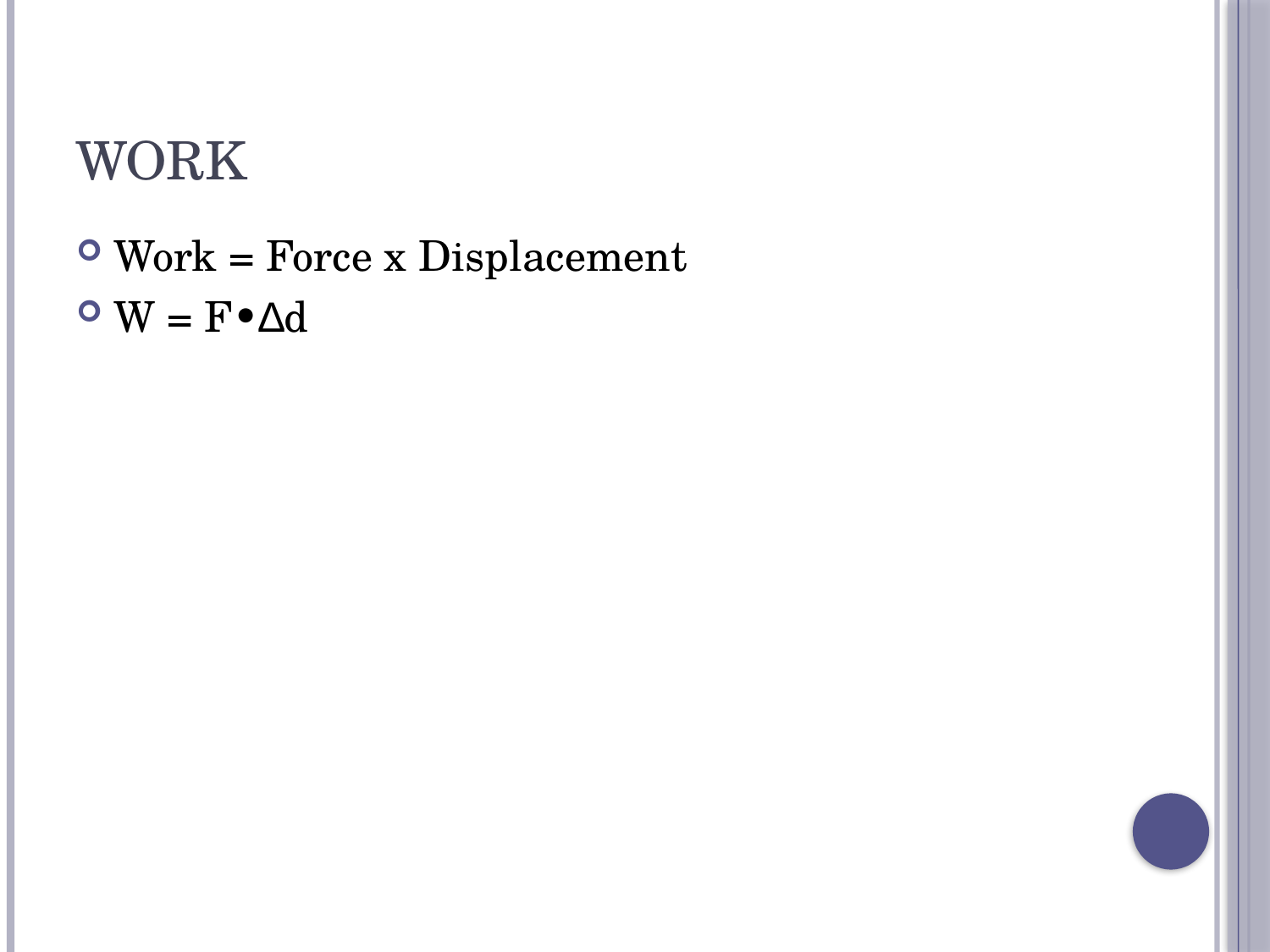

# Work
Work = Force x Displacement
W = F•∆d